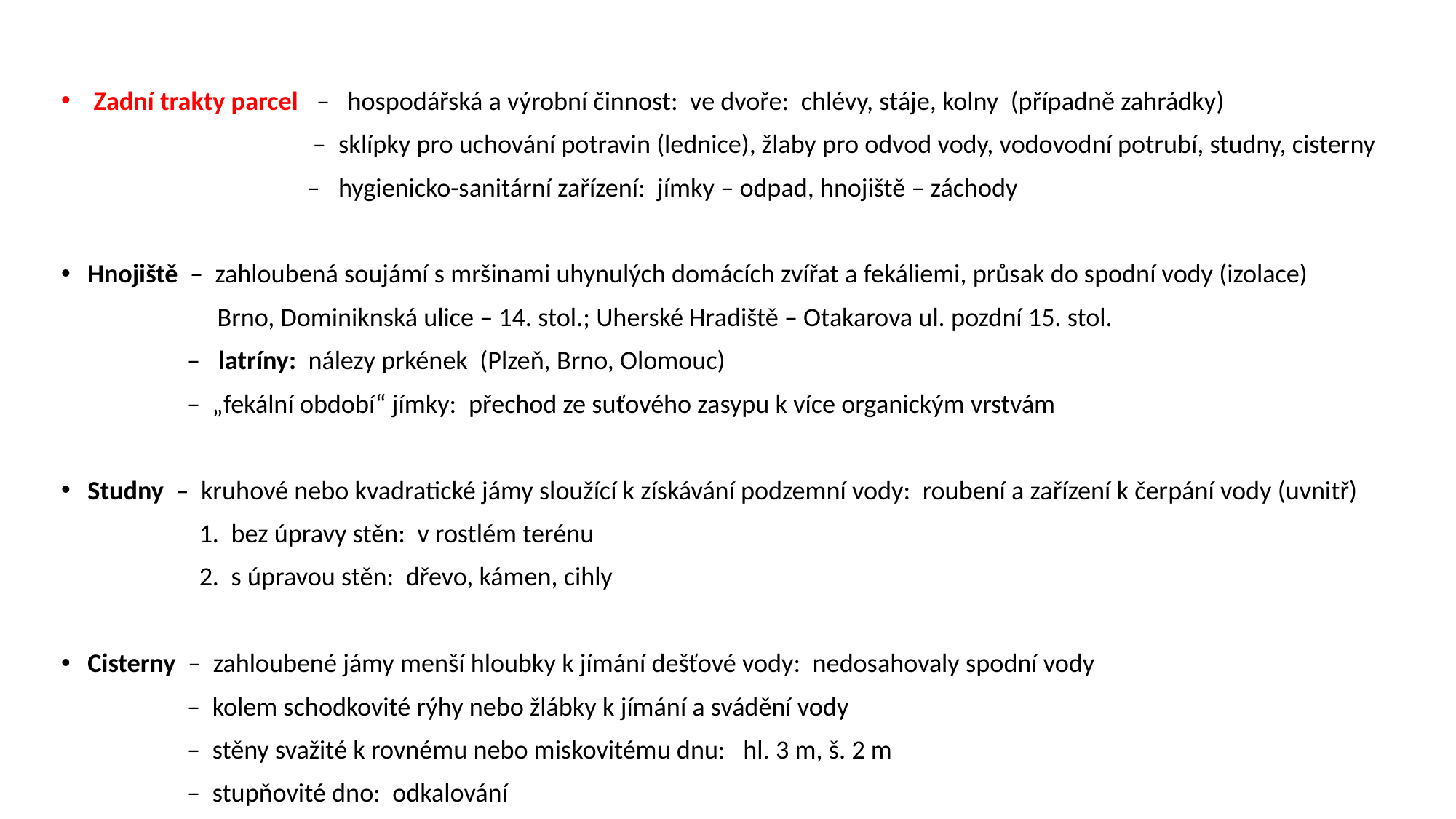

Zadní trakty parcel   –   hospodářská a výrobní činnost:  ve dvoře:  chlévy, stáje, kolny  (případně zahrádky)
                                          –  sklípky pro uchování potravin (lednice), žlaby pro odvod vody, vodovodní potrubí, studny, cisterny
                                         –   hygienicko-sanitární zařízení:  jímky – odpad, hnojiště – záchody

Hnojiště  –  zahloubená soujámí s mršinami uhynulých domácích zvířat a fekáliemi, průsak do spodní vody (izolace)
                          Brno, Dominiknská ulice – 14. stol.; Uherské Hradiště – Otakarova ul. pozdní 15. stol.
                     –   latríny:  nálezy prkének  (Plzeň, Brno, Olomouc)
                     –  „fekální období“ jímky:  přechod ze suťového zasypu k více organickým vrstvám

Studny  –  kruhové nebo kvadratické jámy sloužící k získávání podzemní vody:  roubení a zařízení k čerpání vody (uvnitř)
                       1.  bez úpravy stěn:  v rostlém terénu
                       2.  s úpravou stěn:  dřevo, kámen, cihly

Cisterny  –  zahloubené jámy menší hloubky k jímání dešťové vody:  nedosahovaly spodní vody
                     –  kolem schodkovité rýhy nebo žlábky k jímání a svádění vody
                     –  stěny svažité k rovnému nebo miskovitému dnu:   hl. 3 m, š. 2 m
                     –  stupňovité dno:  odkalování